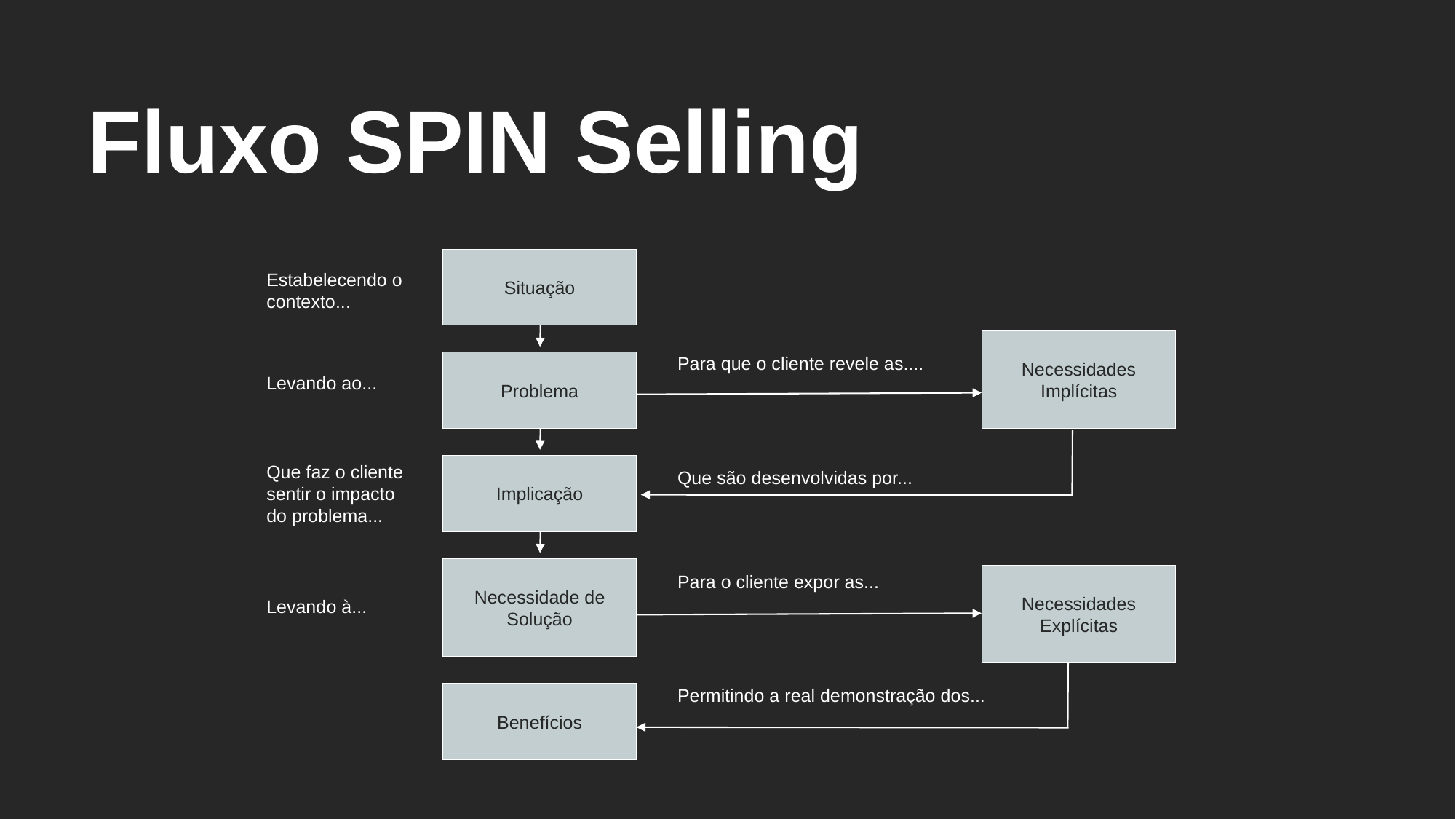

Fluxo SPIN Selling

Situação

Estabelecendo o contexto...

Necessidades Implícitas

Para que o cliente revele as....

Problema

Levando ao...

Implicação

Que faz o cliente sentir o impacto do problema...
Que são desenvolvidas por...

Necessidade de Solução

Necessidades Explícitas

Para o cliente expor as...
Levando à...
Permitindo a real demonstração dos...

Benefícios